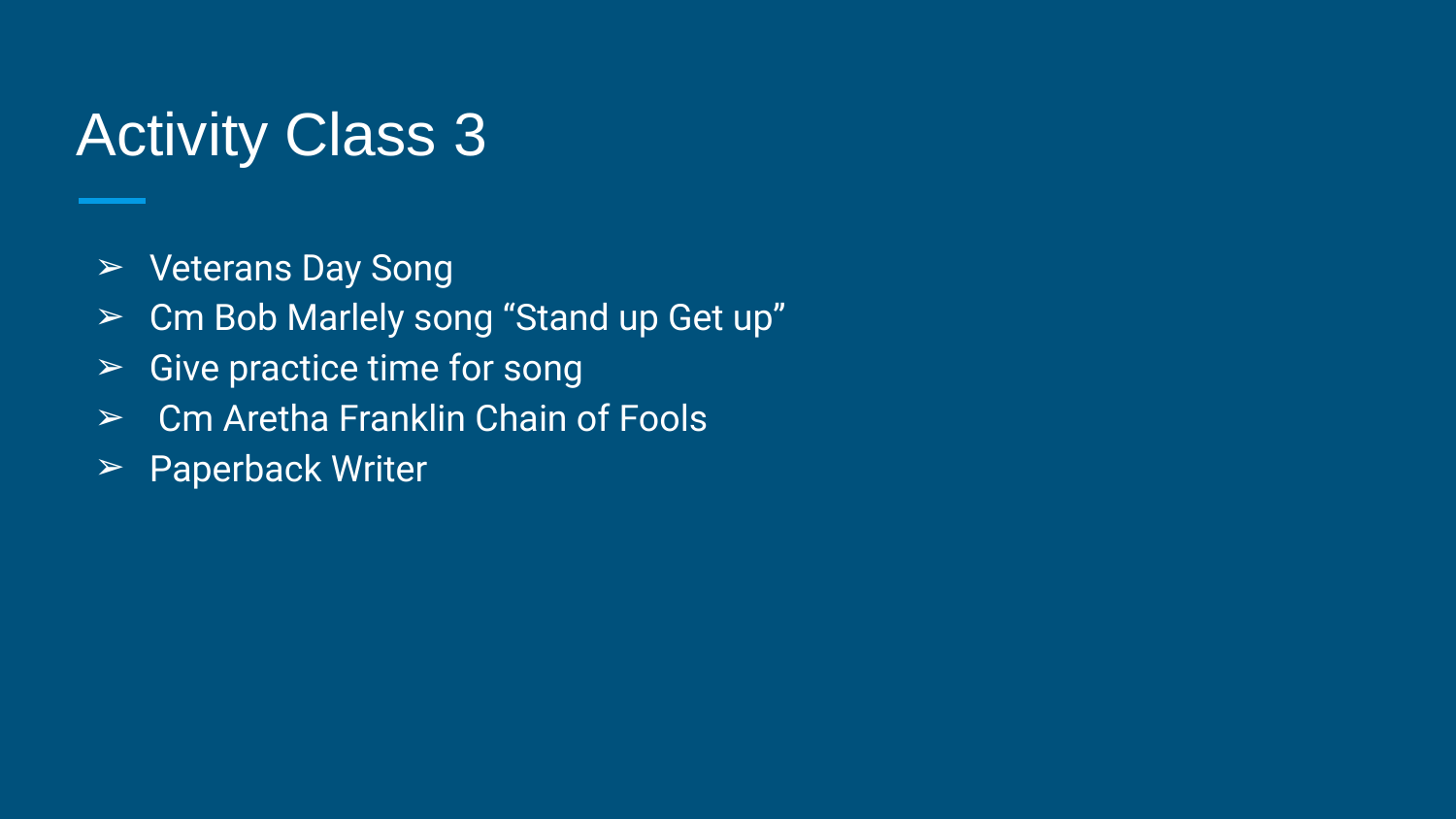

# Activity Class 3
Veterans Day Song
Cm Bob Marlely song “Stand up Get up”
Give practice time for song
 Cm Aretha Franklin Chain of Fools
Paperback Writer